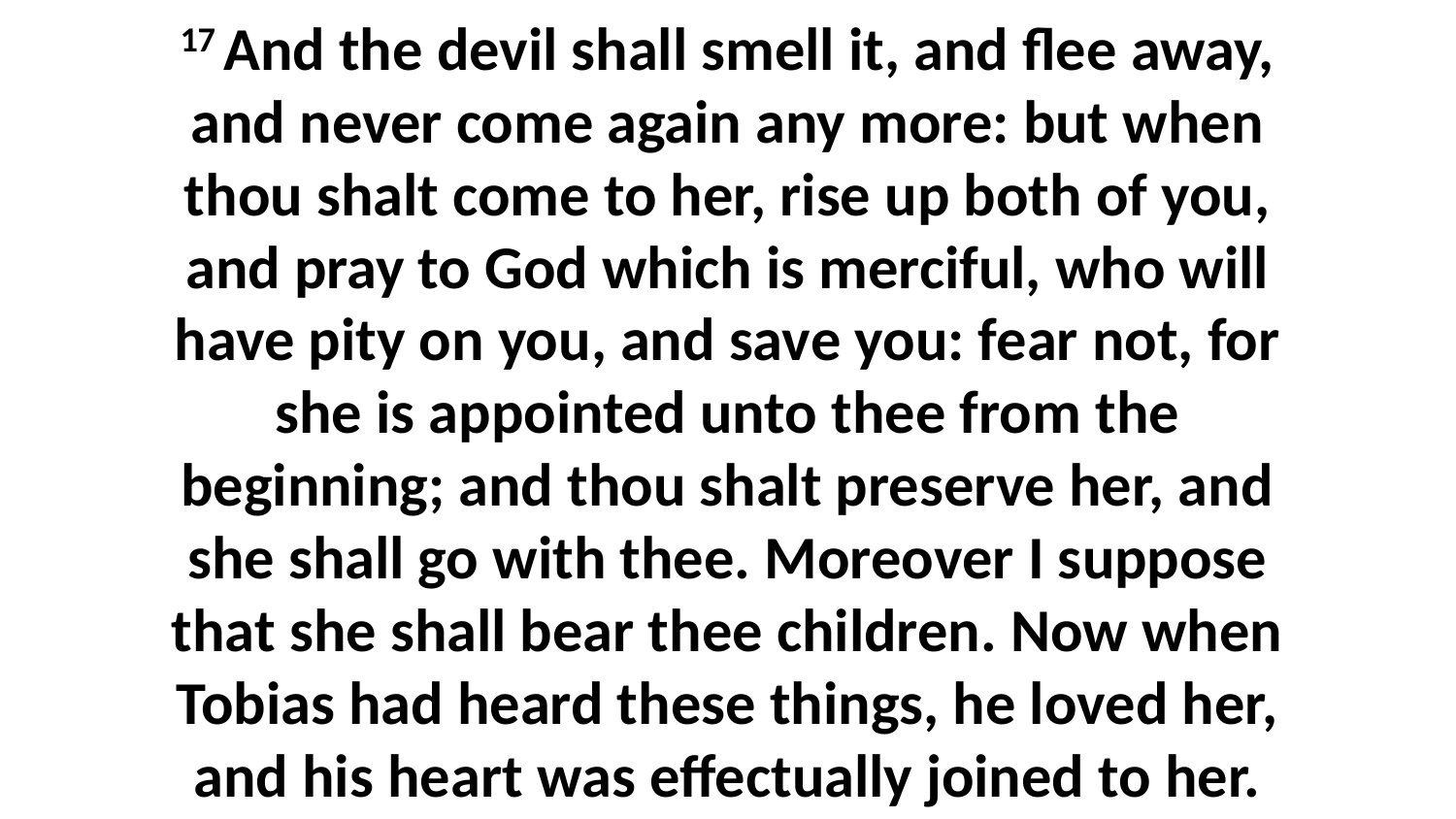

17 And the devil shall smell it, and flee away, and never come again any more: but when thou shalt come to her, rise up both of you, and pray to God which is merciful, who will have pity on you, and save you: fear not, for she is appointed unto thee from the beginning; and thou shalt preserve her, and she shall go with thee. Moreover I suppose that she shall bear thee children. Now when Tobias had heard these things, he loved her, and his heart was effectually joined to her.